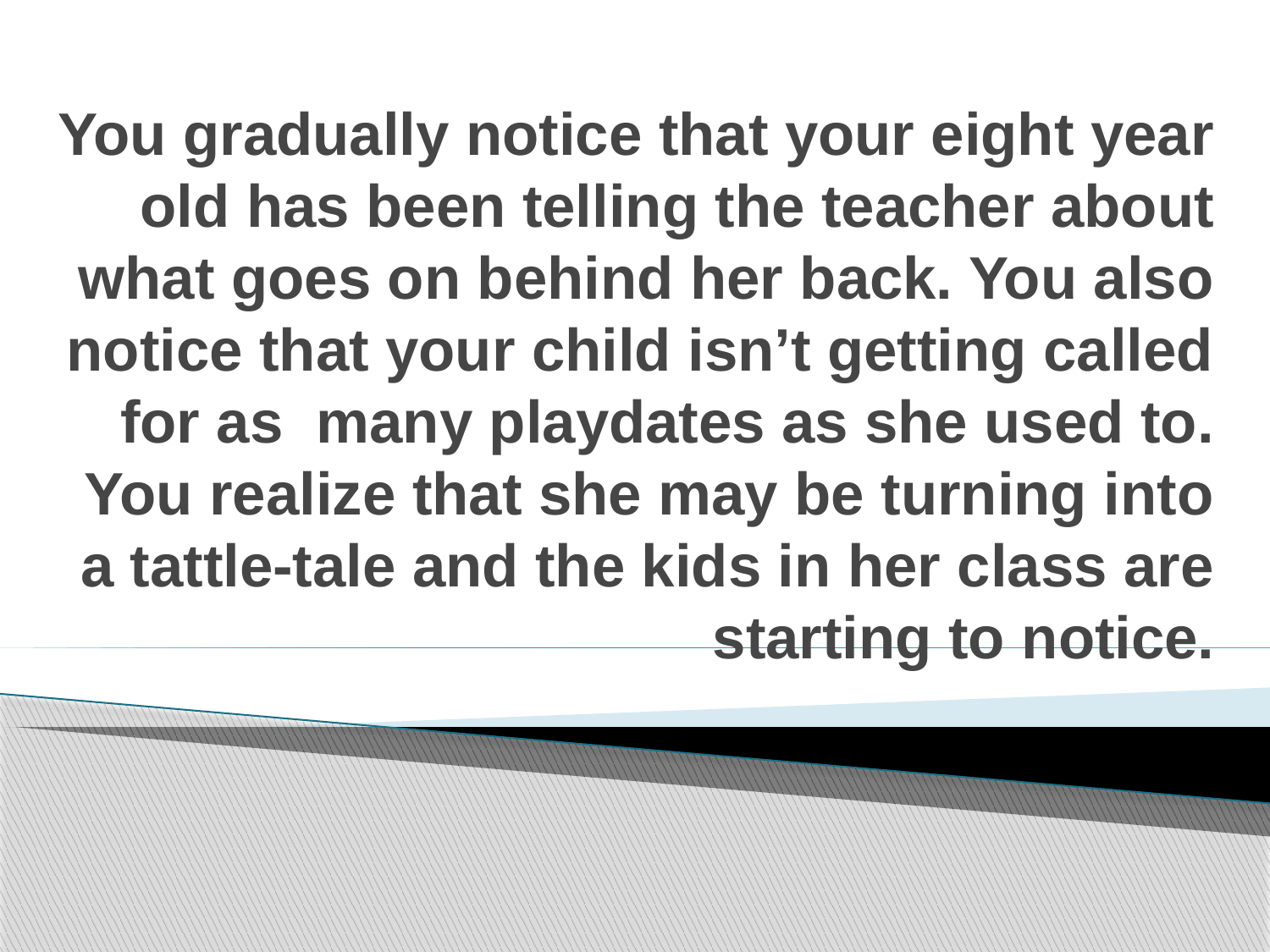

# You gradually notice that your eight year old has been telling the teacher about what goes on behind her back. You also notice that your child isn’t getting called for as  many playdates as she used to. You realize that she may be turning into a tattle-tale and the kids in her class are starting to notice.